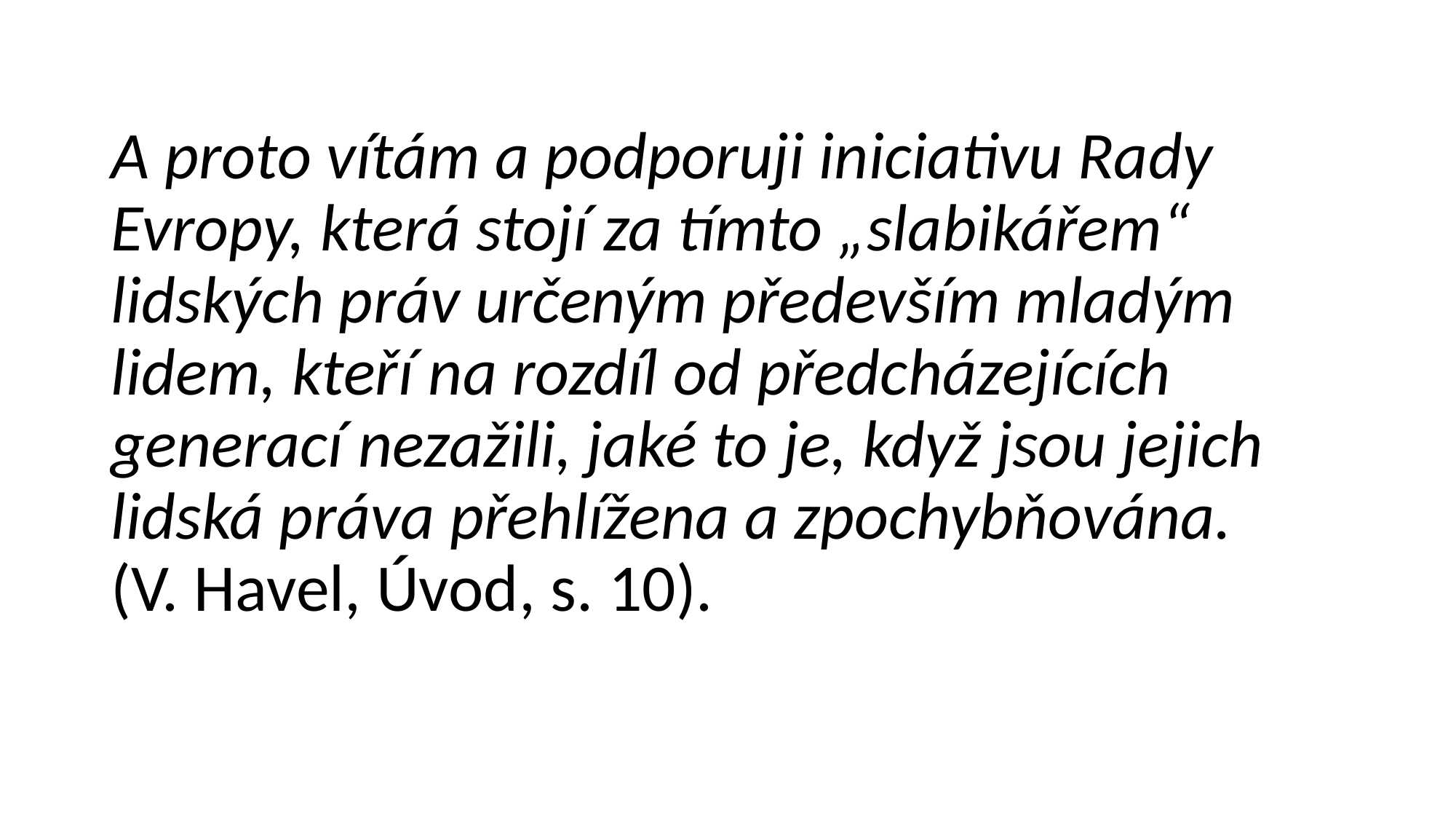

# A proto vítám a podporuji iniciativu Rady Evropy, která stojí za tímto „slabikářem“ lidských práv určeným především mladým lidem, kteří na rozdíl od předcházejících generací nezažili, jaké to je, když jsou jejich lidská práva přehlížena a zpochybňována. (V. Havel, Úvod, s. 10).